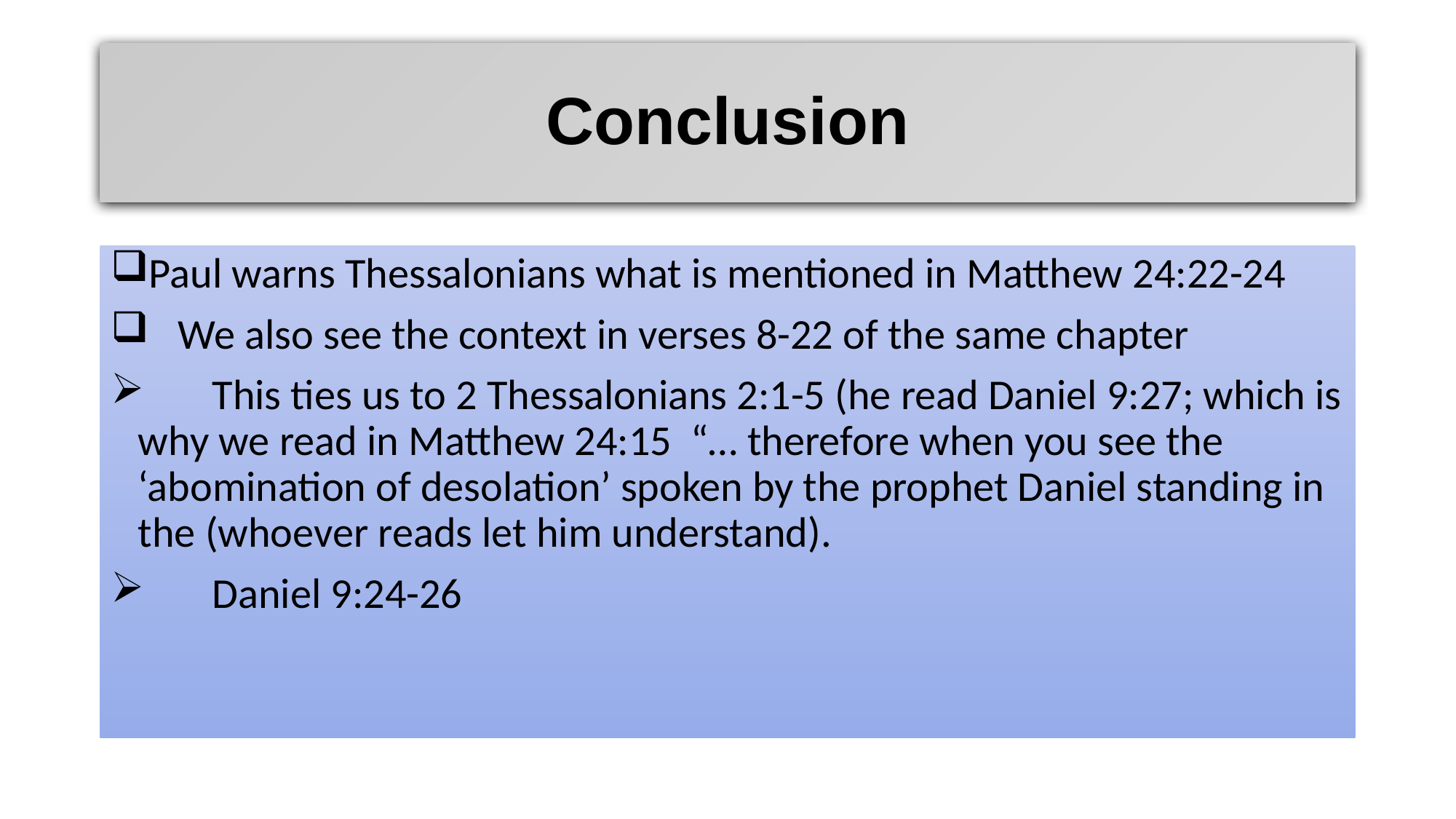

# Conclusion
Paul warns Thessalonians what is mentioned in Matthew 24:22-24
   We also see the context in verses 8-22 of the same chapter
       This ties us to 2 Thessalonians 2:1-5 (he read Daniel 9:27; which is why we read in Matthew 24:15  “… therefore when you see the ‘abomination of desolation’ spoken by the prophet Daniel standing in the (whoever reads let him understand).
       Daniel 9:24-26